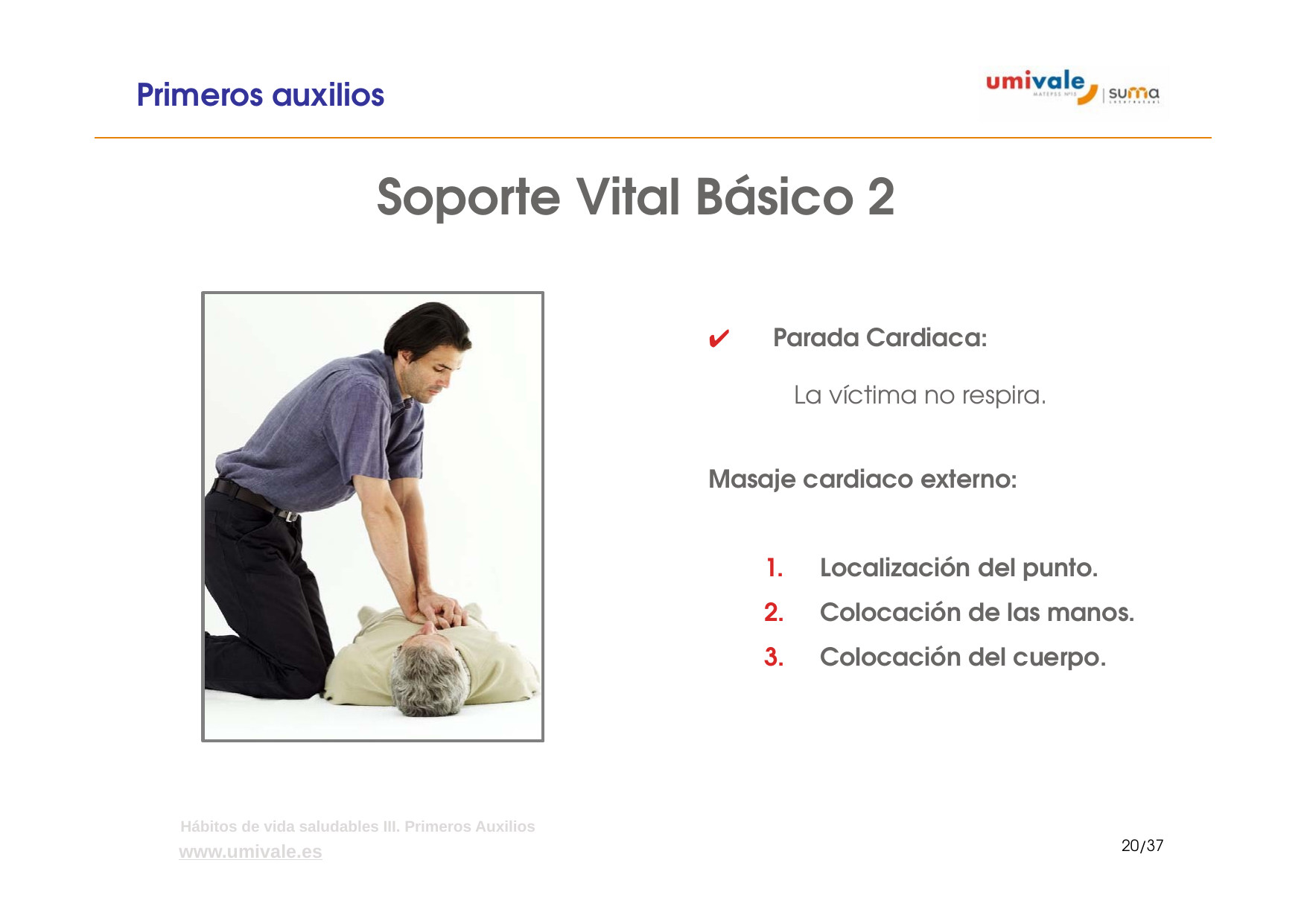

# Primeros auxilios
Soporte Vital Básico 2

Parada Cardiaca:
La víctima no respira.

Masaje cardiaco externo:

Localización del punto.
Colocación de las manos.
Colocación del cuerpo.
Hábitos de vida saludables III. Primeros Auxilios
www.umivale.es
20/37